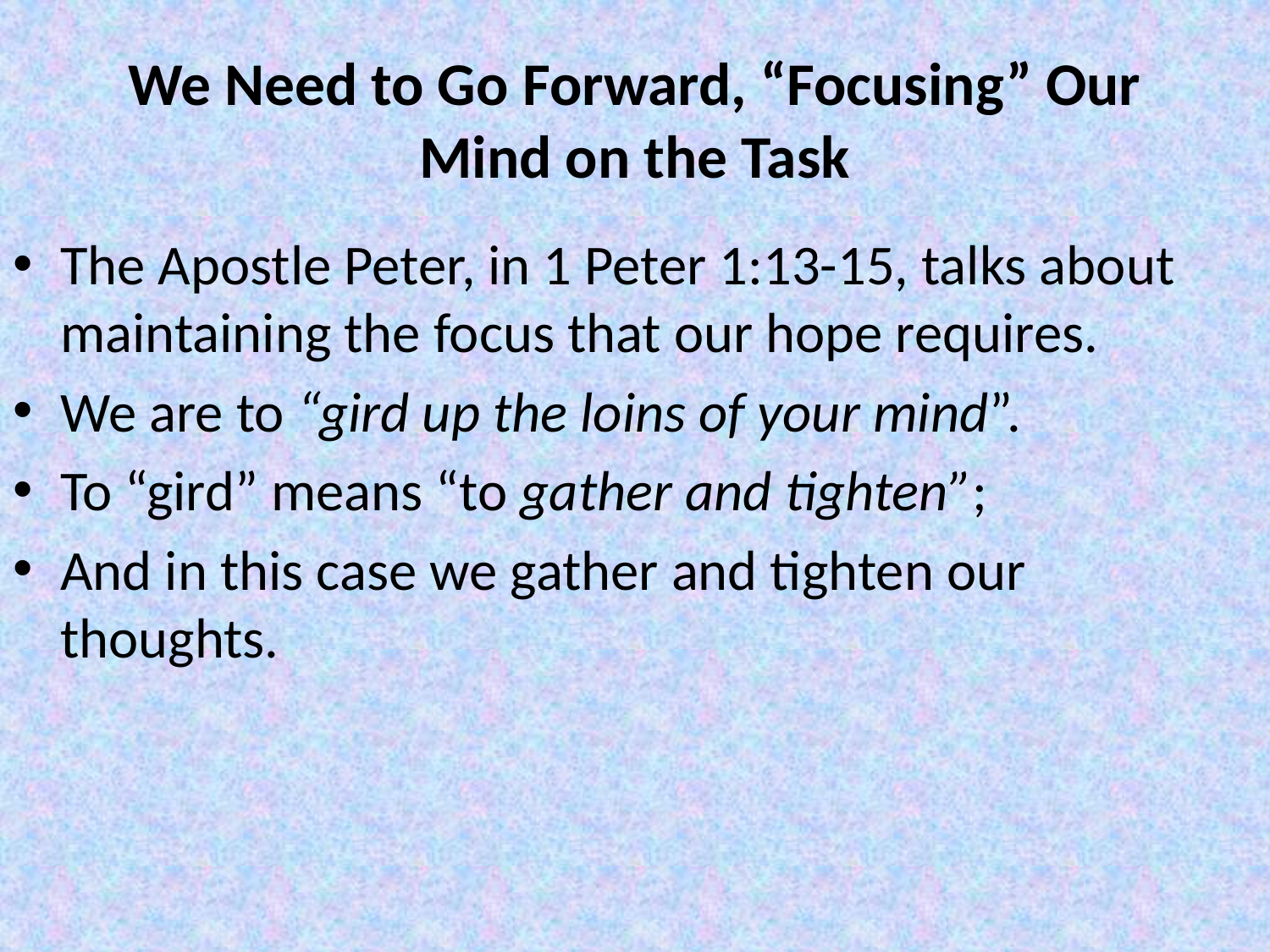

# We Need to Go Forward, “Focusing” Our Mind on the Task
The Apostle Peter, in 1 Peter 1:13-15, talks about maintaining the focus that our hope requires.
We are to “gird up the loins of your mind”.
To “gird” means “to gather and tighten”;
And in this case we gather and tighten our thoughts.